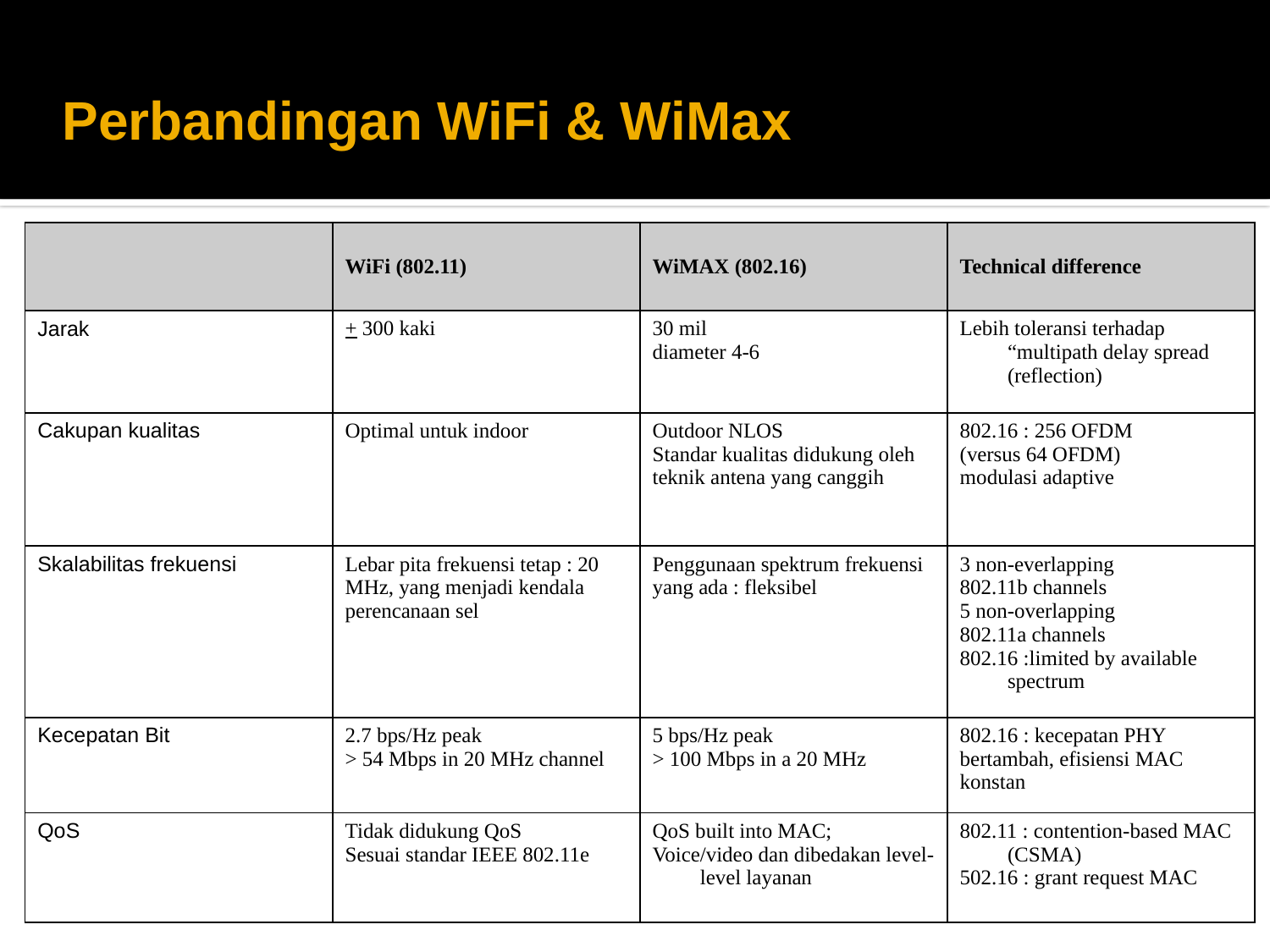

# Perbandingan WiFi & WiMax
|  | WiFi (802.11) | WiMAX (802.16) | Technical difference |
| --- | --- | --- | --- |
| Jarak | + 300 kaki | 30 mil diameter 4-6 | Lebih toleransi terhadap “multipath delay spread (reflection) |
| Cakupan kualitas | Optimal untuk indoor | Outdoor NLOS Standar kualitas didukung oleh teknik antena yang canggih | 802.16 : 256 OFDM (versus 64 OFDM) modulasi adaptive |
| Skalabilitas frekuensi | Lebar pita frekuensi tetap : 20 MHz, yang menjadi kendala perencanaan sel | Penggunaan spektrum frekuensi yang ada : fleksibel | 3 non-everlapping 802.11b channels 5 non-overlapping 802.11a channels 802.16 :limited by available spectrum |
| Kecepatan Bit | 2.7 bps/Hz peak > 54 Mbps in 20 MHz channel | 5 bps/Hz peak > 100 Mbps in a 20 MHz | 802.16 : kecepatan PHY bertambah, efisiensi MAC konstan |
| QoS | Tidak didukung QoS Sesuai standar IEEE 802.11e | QoS built into MAC; Voice/video dan dibedakan level-level layanan | 802.11 : contention-based MAC (CSMA) 502.16 : grant request MAC |